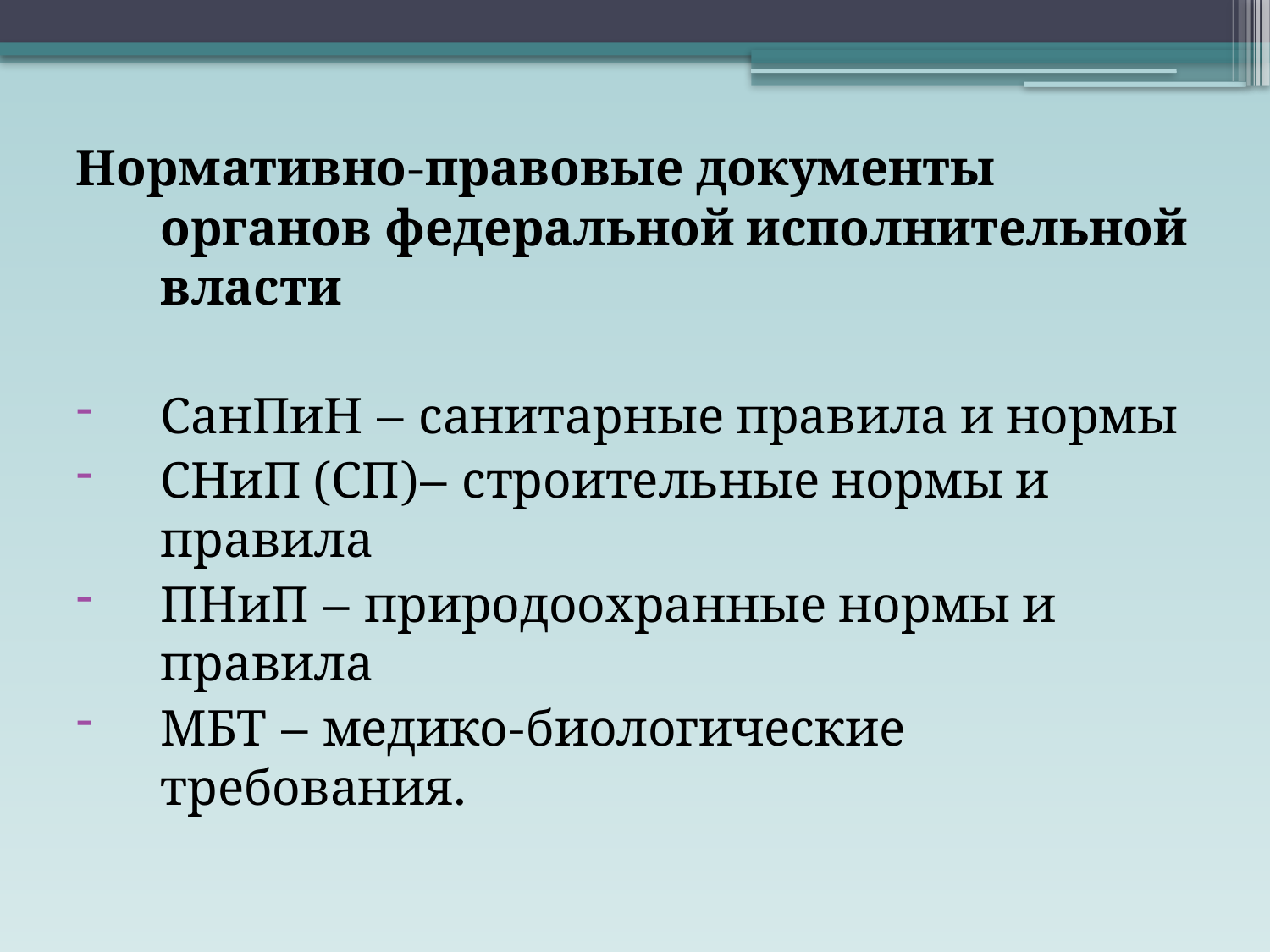

Нормативно-правовые документы органов федеральной исполнительной власти

СанПиН – санитарные правила и нормы
СНиП (СП)– строительные нормы и правила
ПНиП – природоохранные нормы и правила
МБТ – медико-биологические требования.